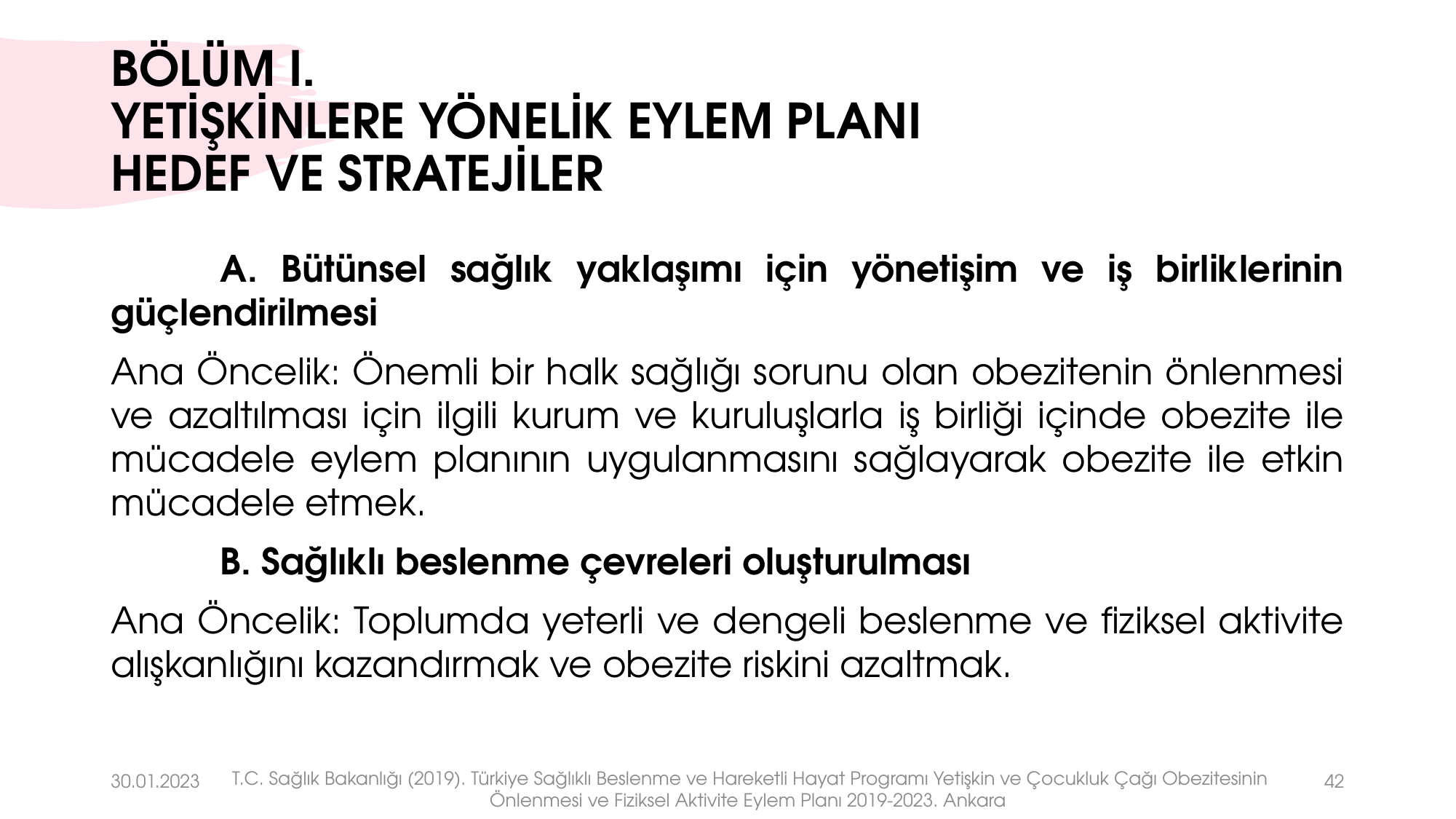

# BÖLÜM I. YETİŞKİNLERE YÖNELİK EYLEM PLANI HEDEF VE STRATEJİLER
	A. Bütünsel sağlık yaklaşımı için yönetişim ve iş birliklerinin güçlendirilmesi
Ana Öncelik: Önemli bir halk sağlığı sorunu olan obezitenin önlenmesi ve azaltılması için ilgili kurum ve kuruluşlarla iş birliği içinde obezite ile mücadele eylem planının uygulanmasını sağlayarak obezite ile etkin mücadele etmek.
	B. Sağlıklı beslenme çevreleri oluşturulması
Ana Öncelik: Toplumda yeterli ve dengeli beslenme ve fiziksel aktivite alışkanlığını kazandırmak ve obezite riskini azaltmak.
30.01.2023
T.C. Sağlık Bakanlığı (2019). Türkiye Sağlıklı Beslenme ve Hareketli Hayat Programı Yetişkin ve Çocukluk Çağı Obezitesinin Önlenmesi ve Fiziksel Aktivite Eylem Planı 2019-2023. Ankara
42